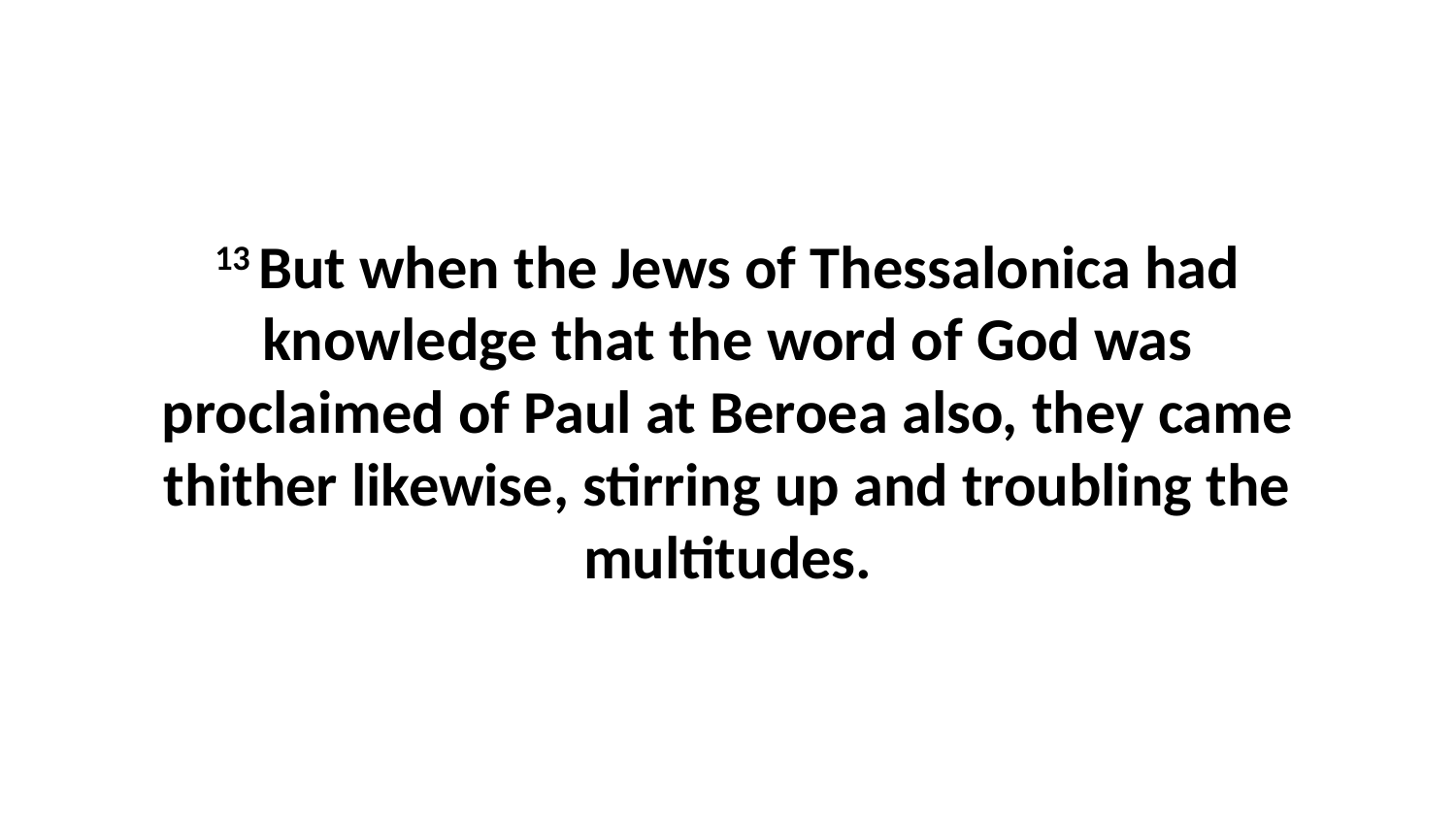

13 But when the Jews of Thessalonica had knowledge that the word of God was proclaimed of Paul at Beroea also, they came thither likewise, stirring up and troubling the multitudes.